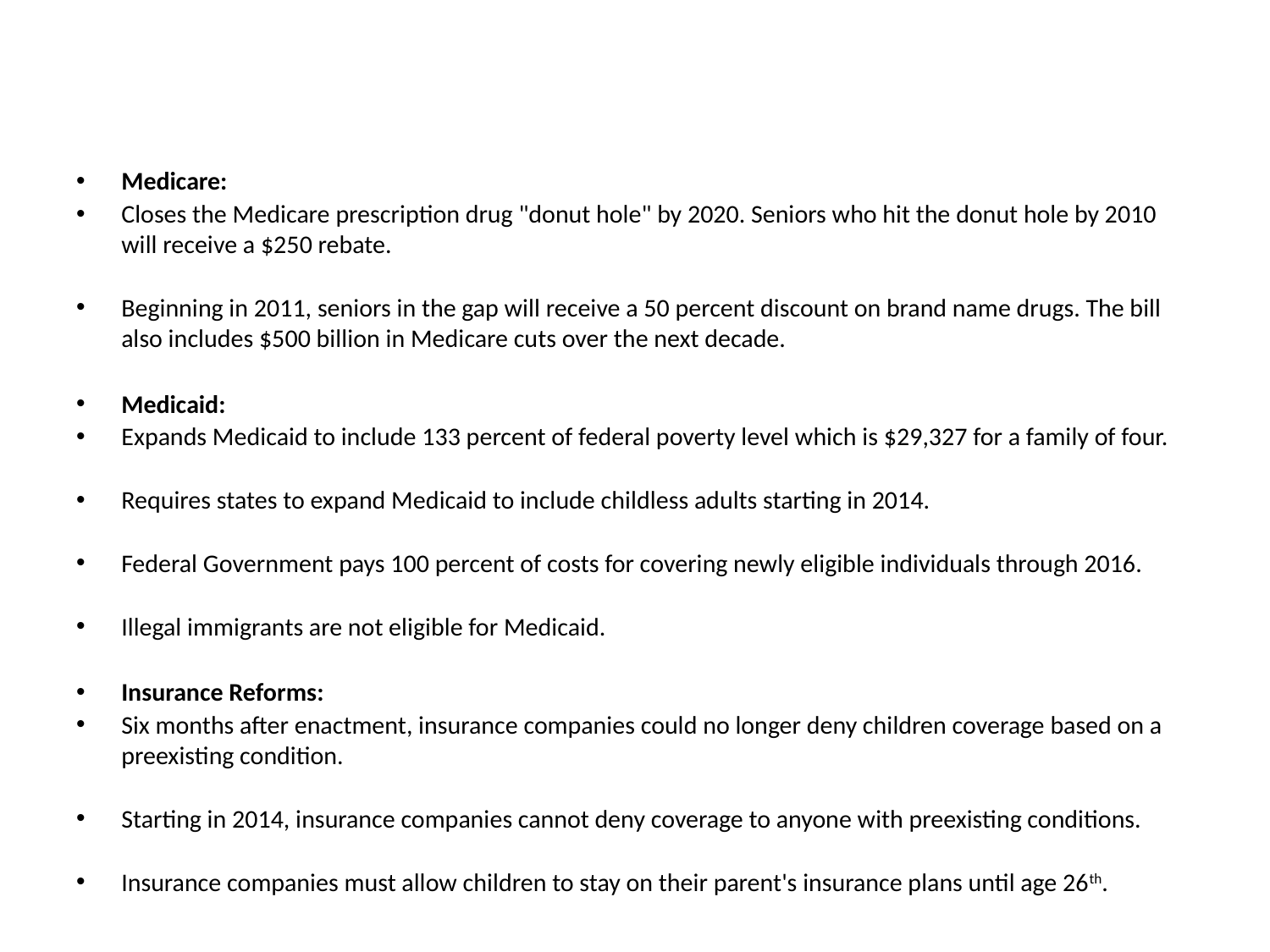

#
Medicare:
Closes the Medicare prescription drug "donut hole" by 2020. Seniors who hit the donut hole by 2010 will receive a $250 rebate.
Beginning in 2011, seniors in the gap will receive a 50 percent discount on brand name drugs. The bill also includes $500 billion in Medicare cuts over the next decade.

Medicaid:
Expands Medicaid to include 133 percent of federal poverty level which is $29,327 for a family of four.
Requires states to expand Medicaid to include childless adults starting in 2014.
Federal Government pays 100 percent of costs for covering newly eligible individuals through 2016.
Illegal immigrants are not eligible for Medicaid.

Insurance Reforms:
Six months after enactment, insurance companies could no longer deny children coverage based on a preexisting condition.
Starting in 2014, insurance companies cannot deny coverage to anyone with preexisting conditions.
Insurance companies must allow children to stay on their parent's insurance plans until age 26th.